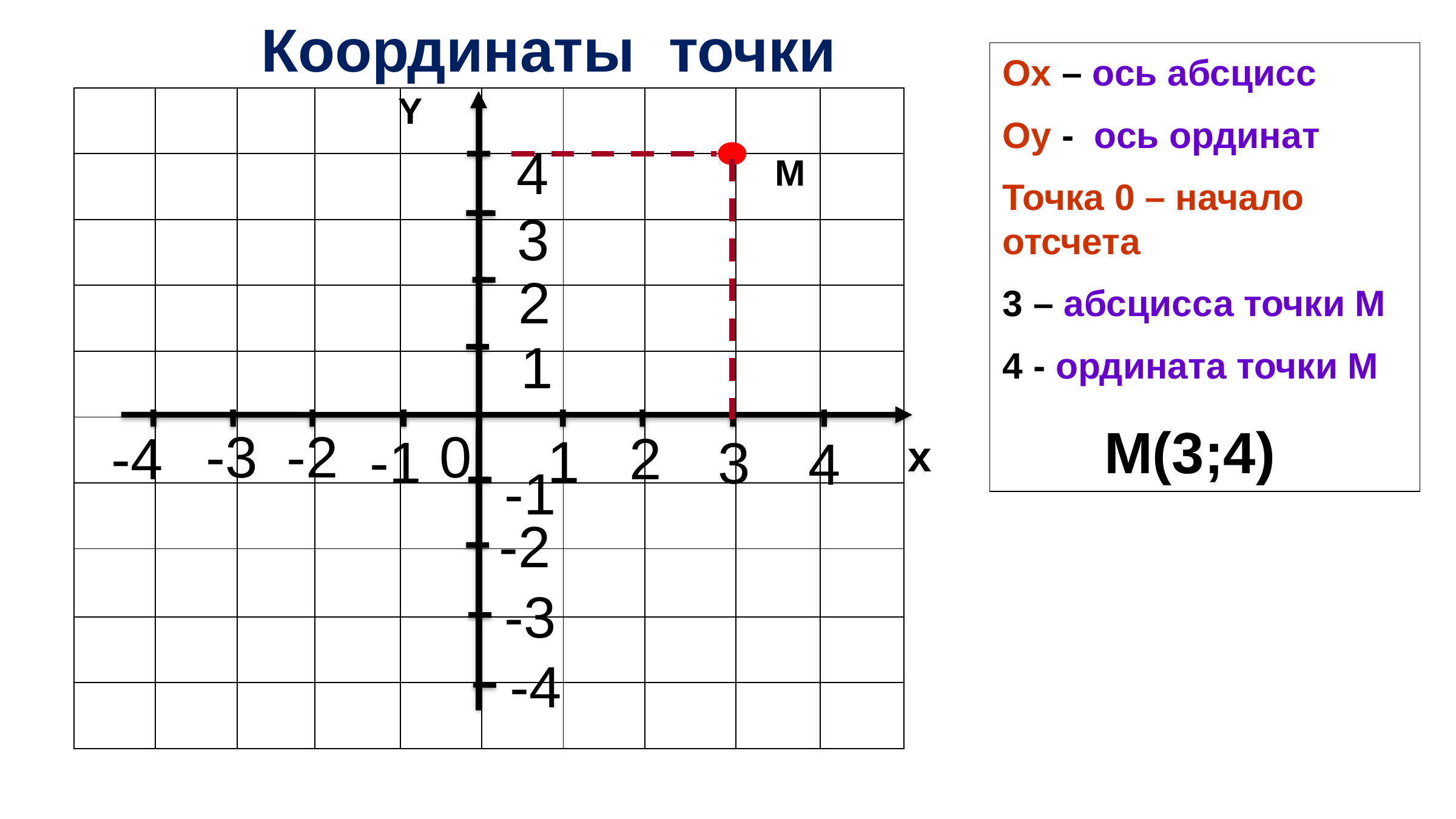

Координаты  точки
Оx – ось абсцисс
Оy -  ось ординат
Точка 0 – начало отсчета
3 – абсцисса точки М
4 - ордината точки М
          М(3;4)
Y
|  |  |  |  |  |  |  |  |  |  |
| --- | --- | --- | --- | --- | --- | --- | --- | --- | --- |
|  |  |  |  |  |  |  |  |  |  |
|  |  |  |  |  |  |  |  |  |  |
|  |  |  |  |  |  |  |  |  |  |
|  |  |  |  |  |  |  |  |  |  |
|  |  |  |  |  |  |  |  |  |  |
|  |  |  |  |  |  |  |  |  |  |
|  |  |  |  |  |  |  |  |  |  |
|  |  |  |  |  |  |  |  |  |  |
|  |  |  |  |  |  |  |  |  |  |

4
М

3

2

1

-3
-2
0

2
-4
1
-1
3
4
х
-1

-2

-3

-4